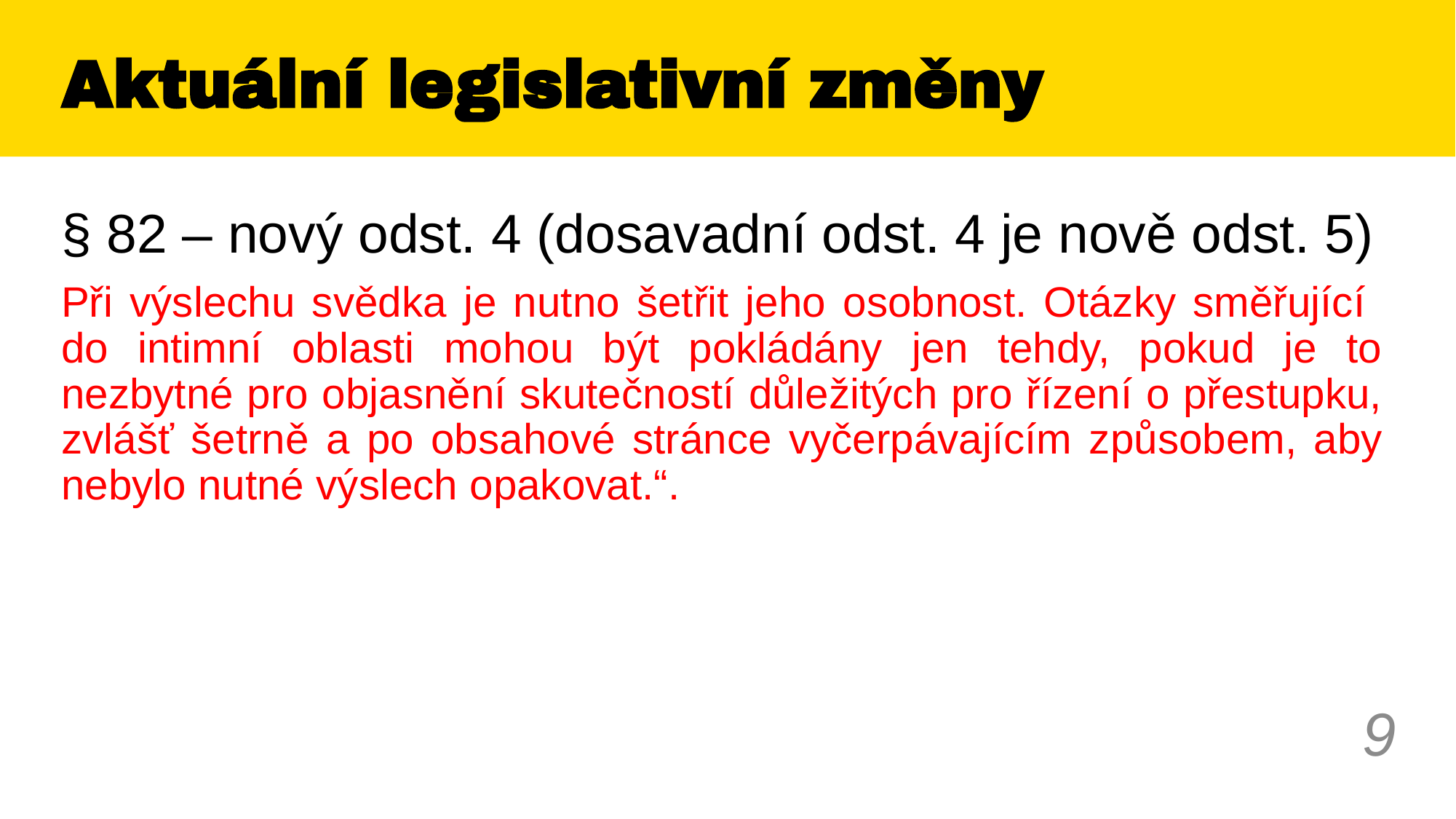

# Aktuální legislativní změny
§ 82 – nový odst. 4 (dosavadní odst. 4 je nově odst. 5)
Při výslechu svědka je nutno šetřit jeho osobnost. Otázky směřující
do intimní oblasti mohou být pokládány jen tehdy, pokud je to nezbytné pro objasnění skutečností důležitých pro řízení o přestupku, zvlášť šetrně a po obsahové stránce vyčerpávajícím způsobem, aby nebylo nutné výslech opakovat.“.

9